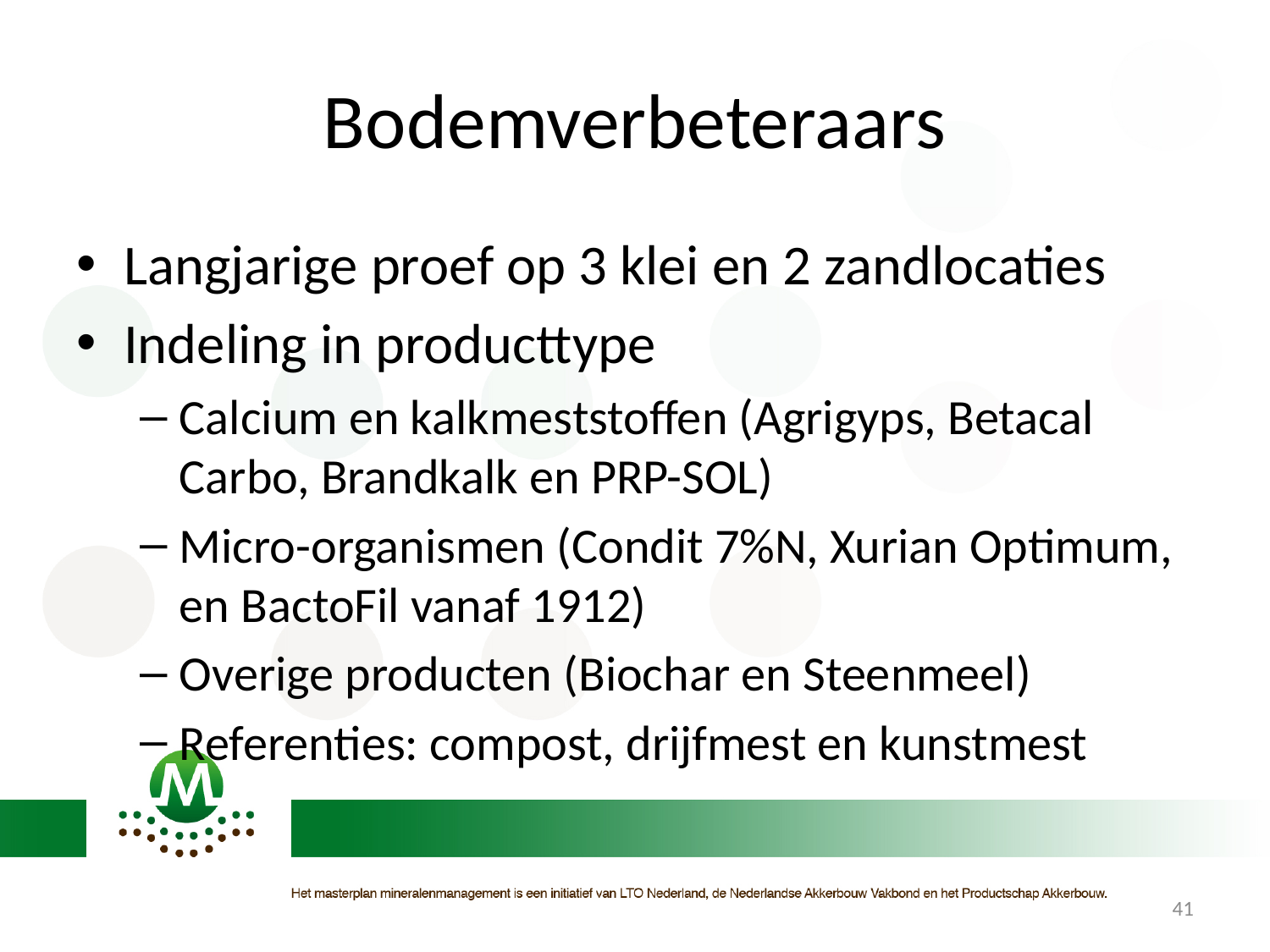

# Bodemverbeteraars
Langjarige proef op 3 klei en 2 zandlocaties
Indeling in producttype
Calcium en kalkmeststoffen (Agrigyps, Betacal Carbo, Brandkalk en PRP-SOL)
Micro-organismen (Condit 7%N, Xurian Optimum, en BactoFil vanaf 1912)
Overige producten (Biochar en Steenmeel)
Referenties: compost, drijfmest en kunstmest
41